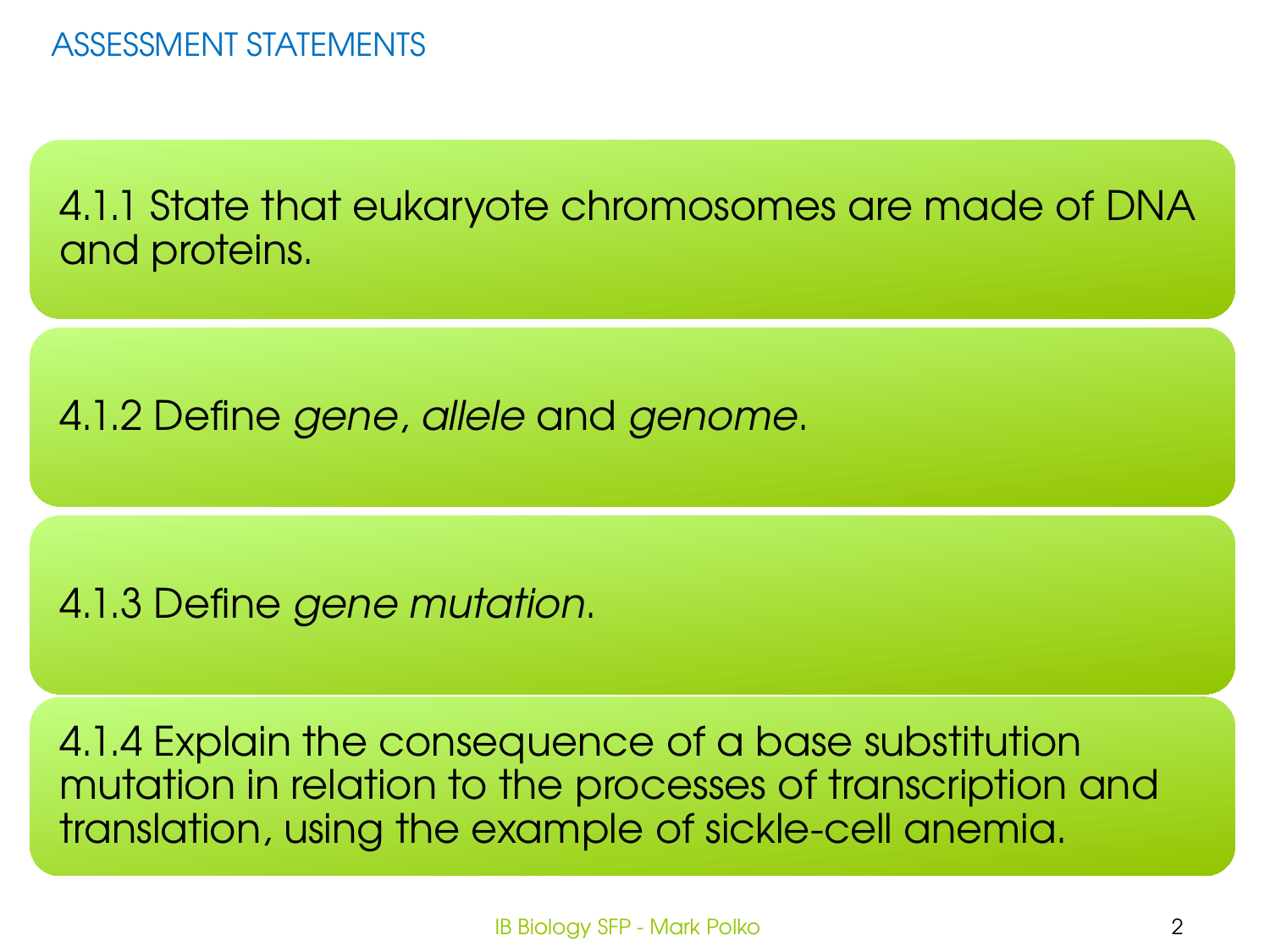

ASSESSMENT STATEMENTS

4.1.1 State that eukaryote chromosomes are made of DNA and proteins.
4.1.2 Define gene, allele and genome.
4.1.3 Define gene mutation.
4.1.4 Explain the consequence of a base substitution mutation in relation to the processes of transcription and translation, using the example of sickle-cell anemia.
2
IB Biology SFP - Mark Polko